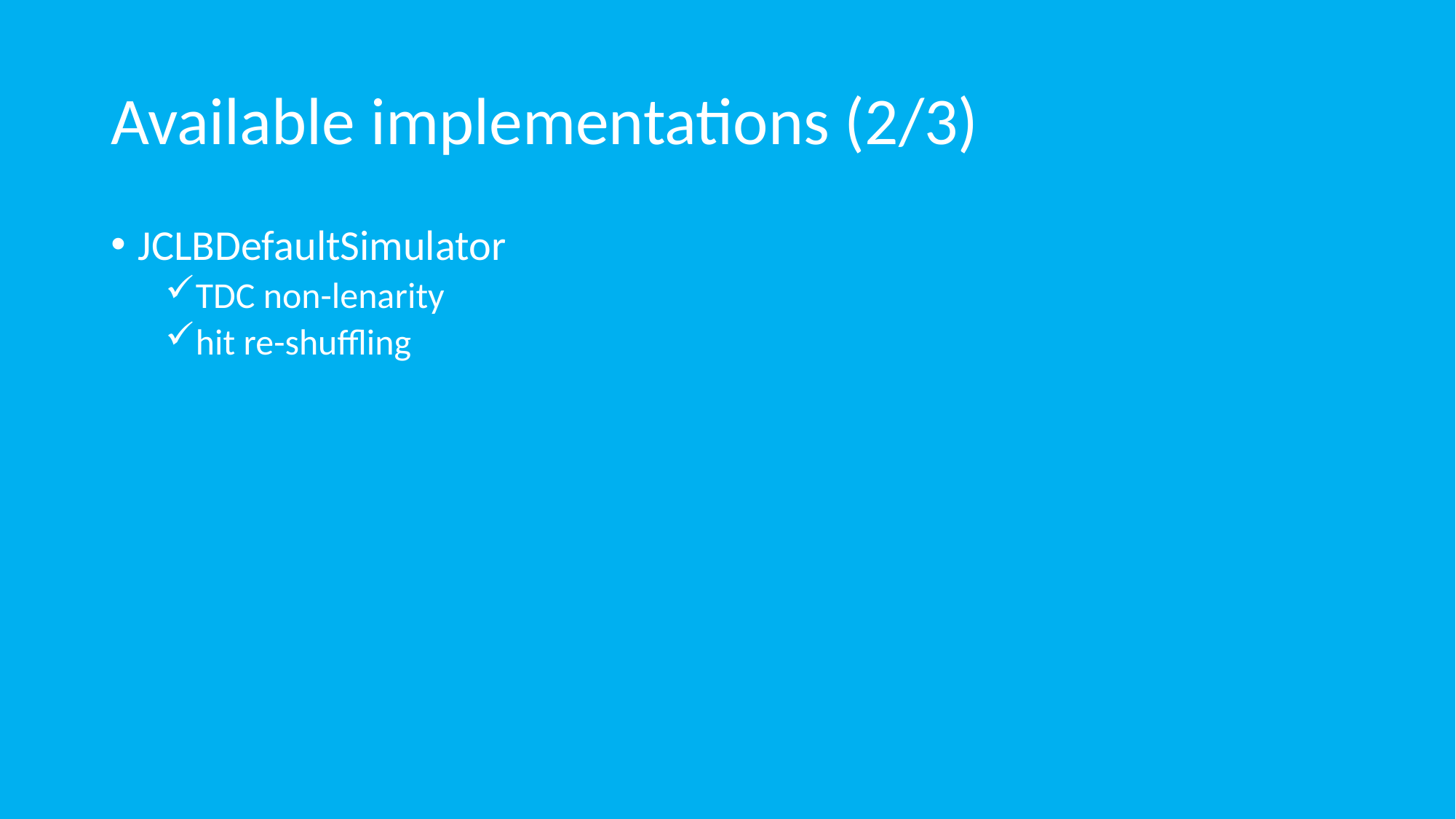

# Available implementations (2/3)
JCLBDefaultSimulator
TDC non-lenarity
hit re-shuffling